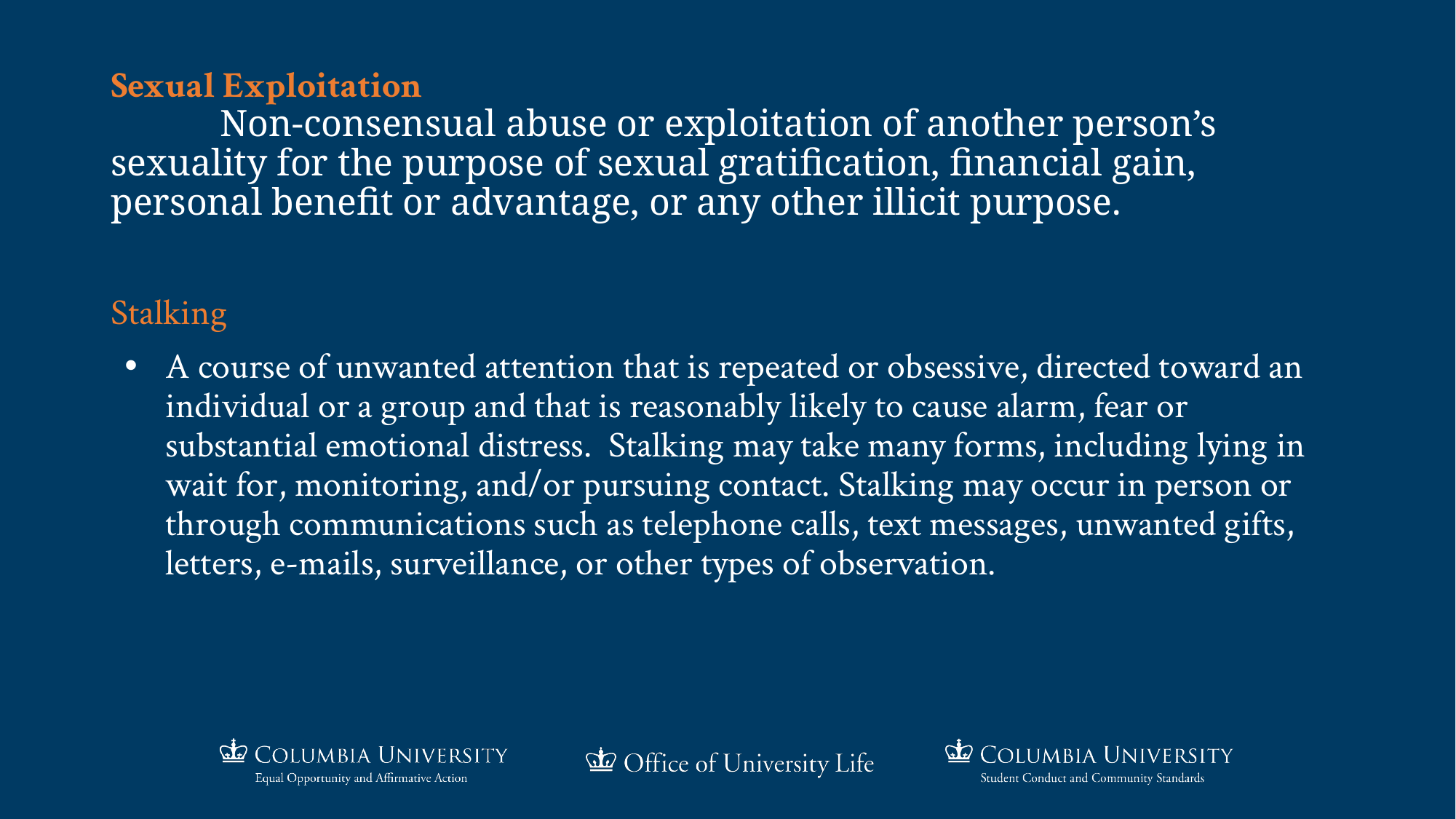

#
Sexual Exploitation
	Non-consensual abuse or exploitation of another person’s sexuality for the purpose of sexual gratification, financial gain, personal benefit or advantage, or any other illicit purpose.

Stalking
A course of unwanted attention that is repeated or obsessive, directed toward an individual or a group and that is reasonably likely to cause alarm, fear or substantial emotional distress.  Stalking may take many forms, including lying in wait for, monitoring, and/or pursuing contact. Stalking may occur in person or through communications such as telephone calls, text messages, unwanted gifts, letters, e-mails, surveillance, or other types of observation.